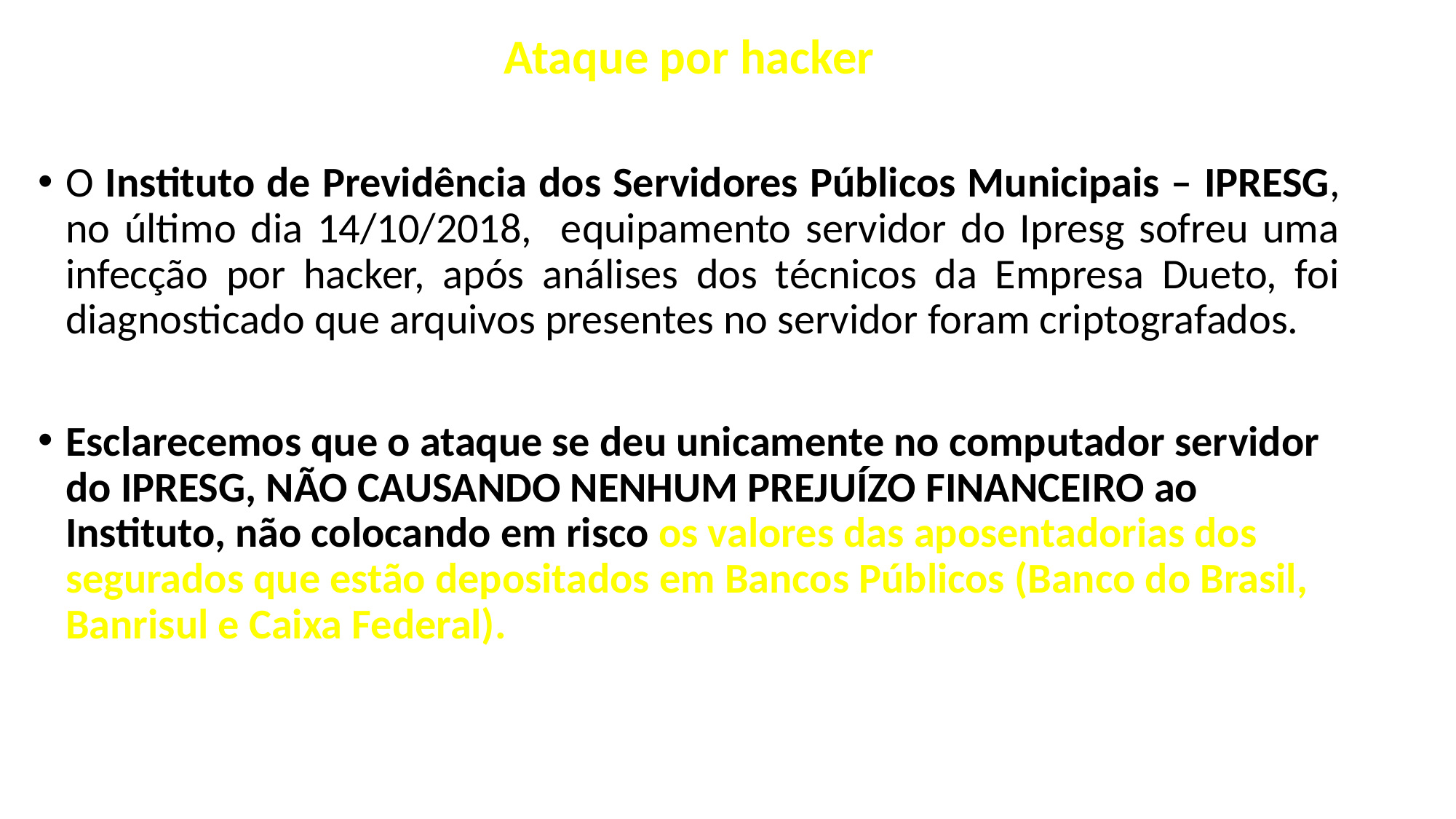

Ataque por hacker

O Instituto de Previdência dos Servidores Públicos Municipais – IPRESG, no último dia 14/10/2018,  equipamento servidor do Ipresg sofreu uma infecção por hacker, após análises dos técnicos da Empresa Dueto, foi diagnosticado que arquivos presentes no servidor foram criptografados.

Esclarecemos que o ataque se deu unicamente no computador servidor do IPRESG, NÃO CAUSANDO NENHUM PREJUÍZO FINANCEIRO ao Instituto, não colocando em risco os valores das aposentadorias dos segurados que estão depositados em Bancos Públicos (Banco do Brasil, Banrisul e Caixa Federal).